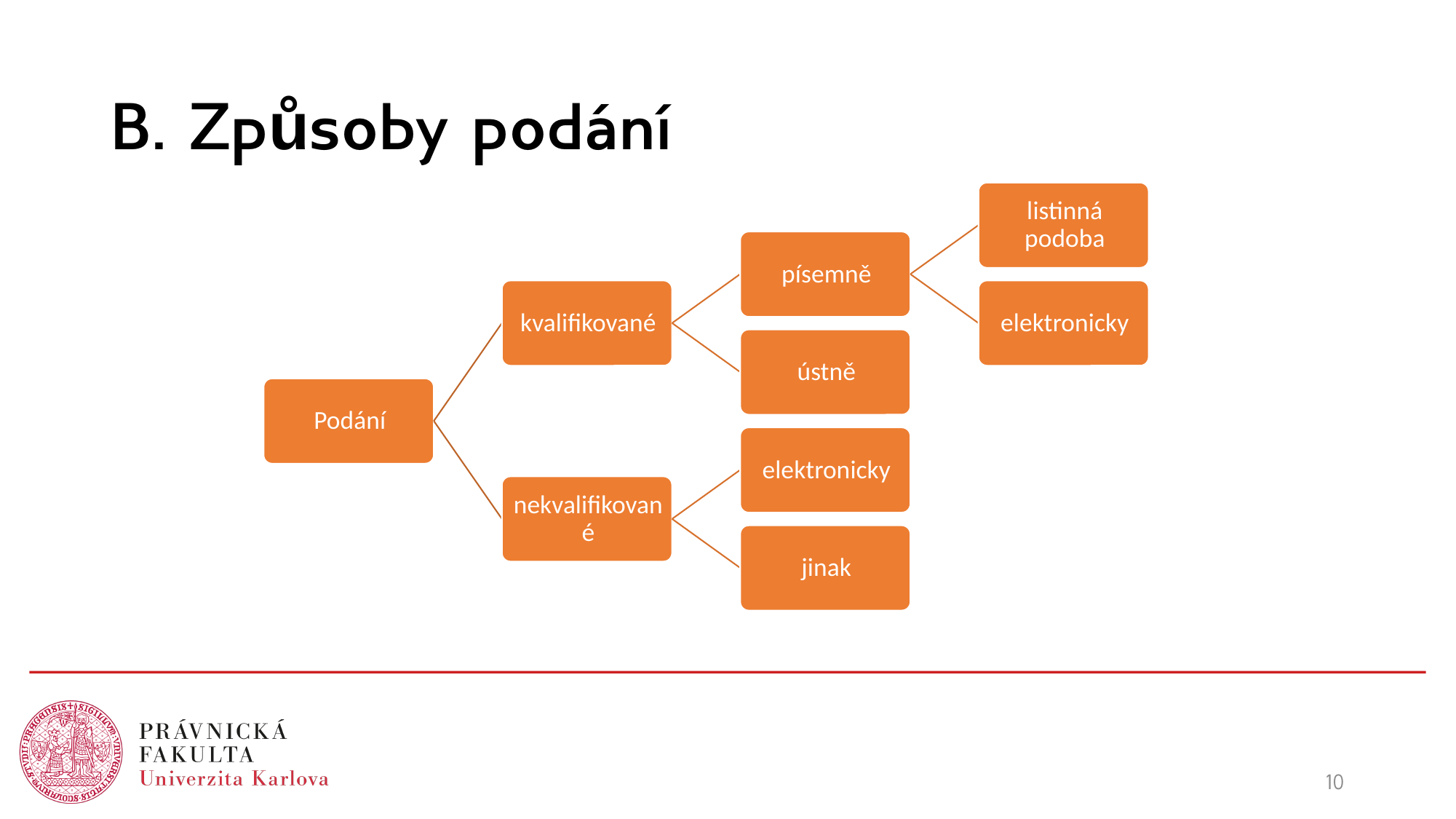

# B. Způsoby podání
Podání

kvalifikované

písemně

listinná podoba

elektronicky

ústně

nekvalifikované

elektronicky

jinak

10